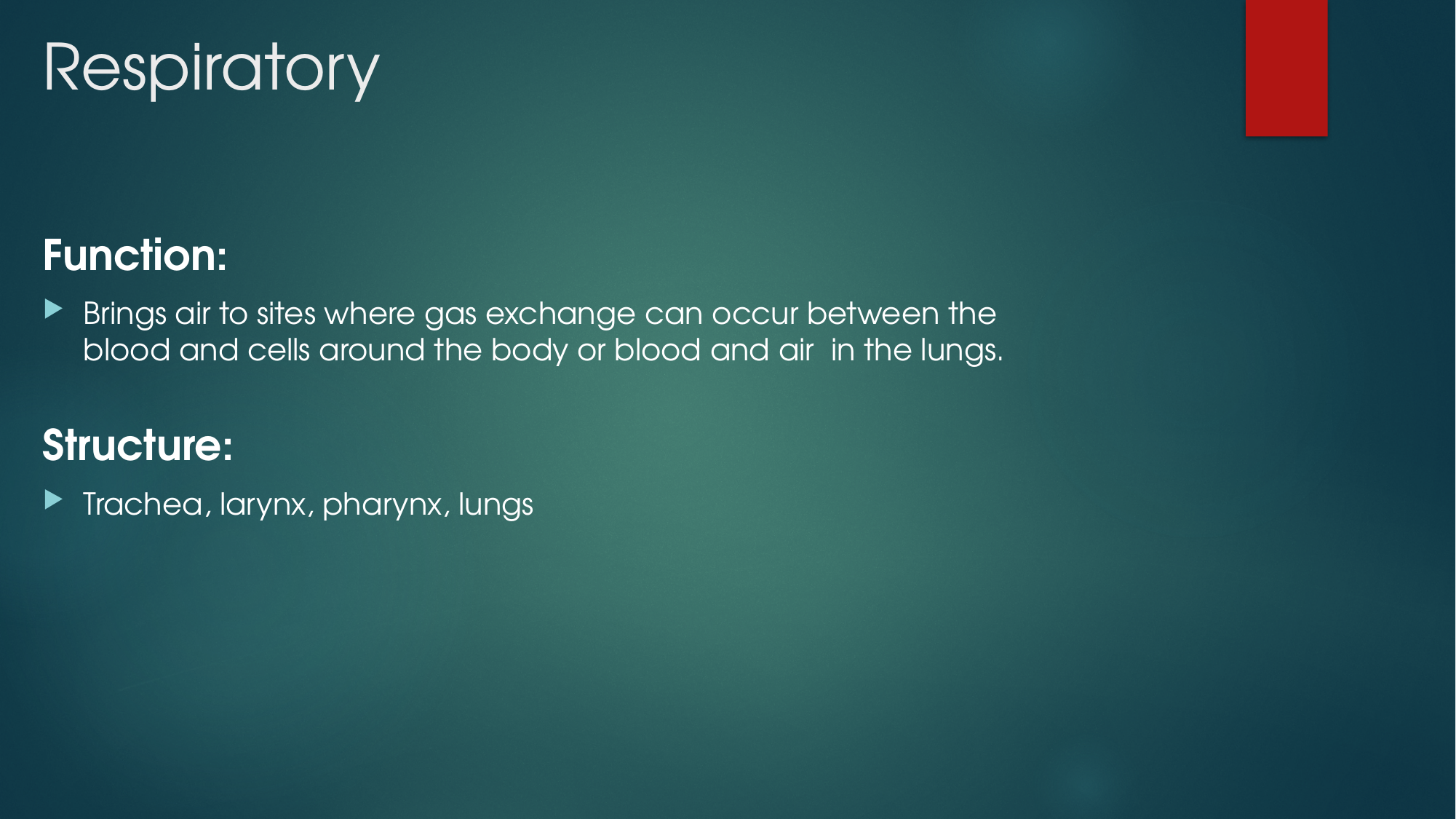

# Respiratory
Function:
Brings air to sites where gas exchange can occur between the blood and cells around the body or blood and air  in the lungs.
Structure:
Trachea, larynx, pharynx, lungs